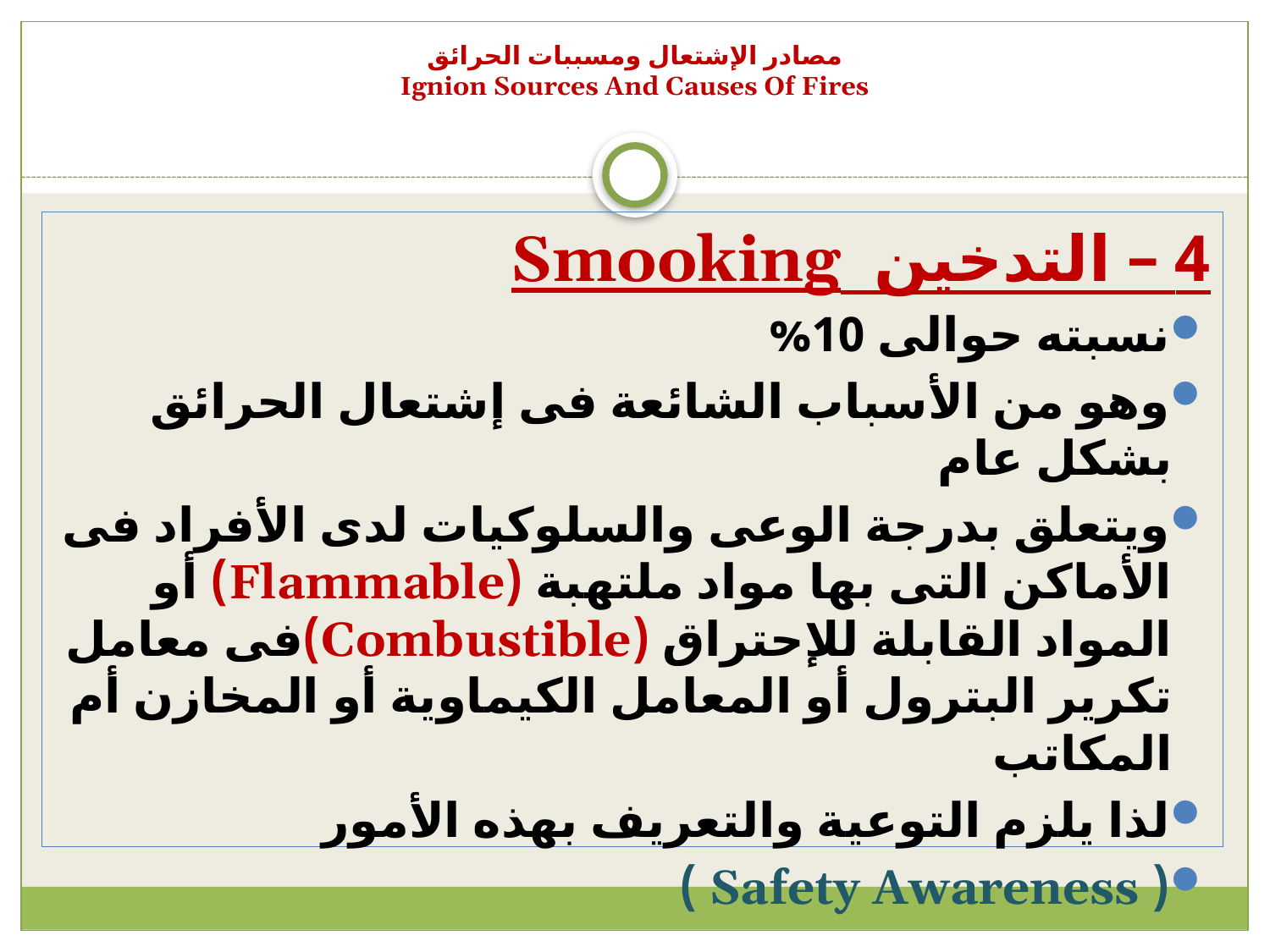

# مصادر الإشتعال ومسببات الحرائق Ignion Sources And Causes Of Fires
4 – التدخين  Smooking
نسبته حوالى 10%
وهو من الأسباب الشائعة فى إشتعال الحرائق بشكل عام
ويتعلق بدرجة الوعى والسلوكيات لدى الأفراد فى الأماكن التى بها مواد ملتهبة (Flammable) أو المواد القابلة للإحتراق (Combustible)فى معامل تكرير البترول أو المعامل الكيماوية أو المخازن أم المكاتب
لذا يلزم التوعية والتعريف بهذه الأمور
( Safety Awareness )